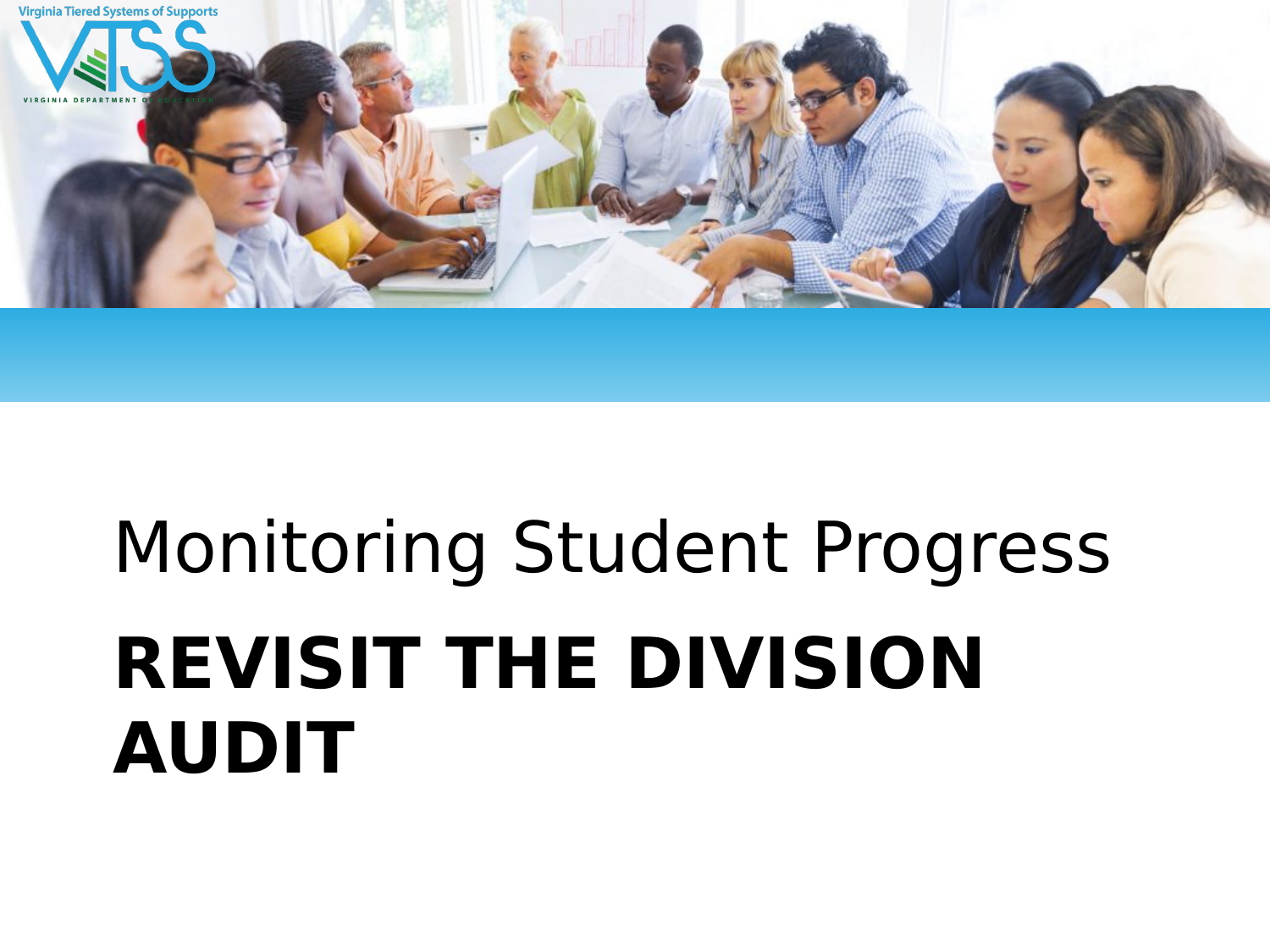

Monitoring Student Progress
# REVISIT THE DIVISION AUDIT